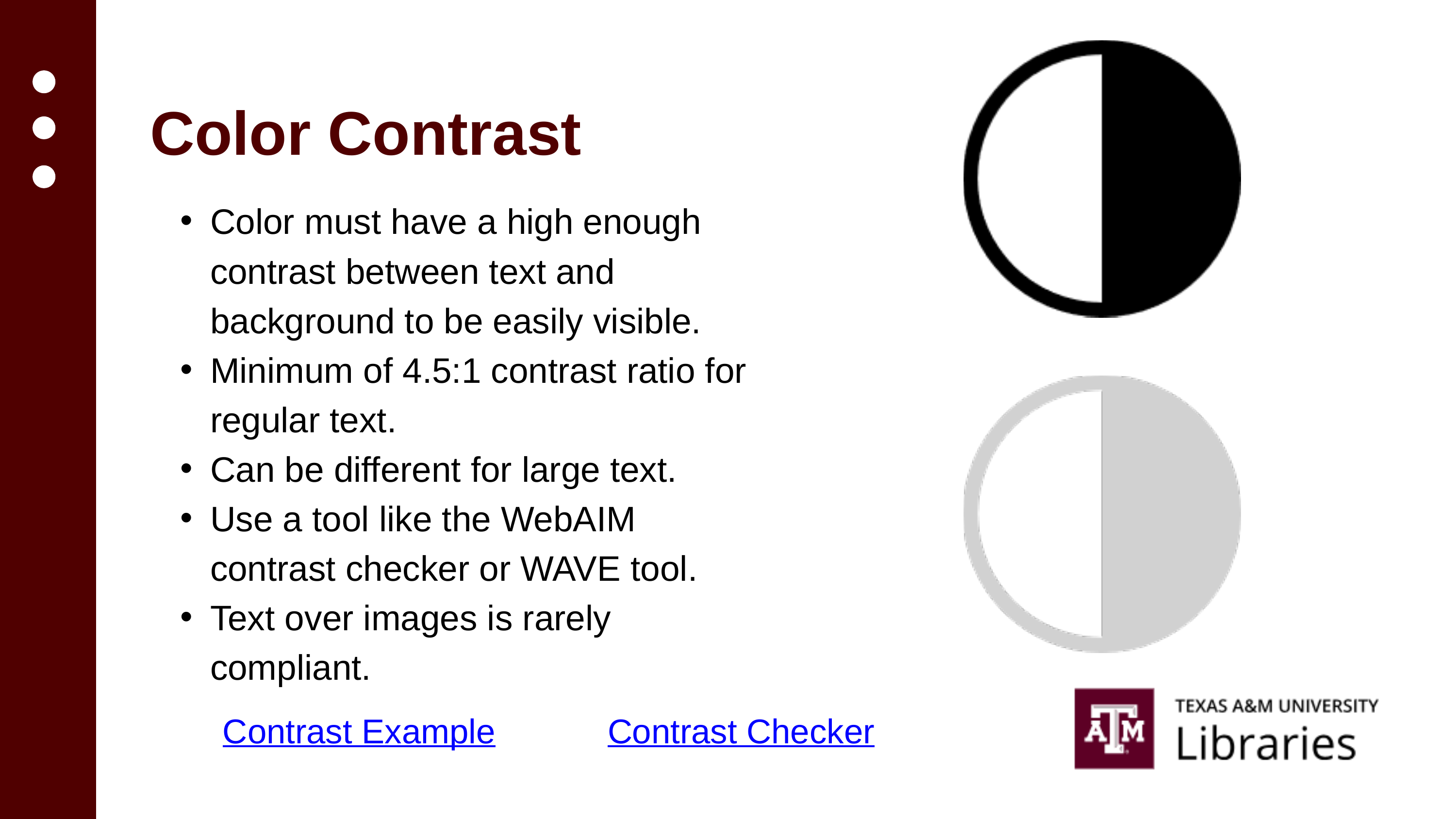

Color Contrast

Color must have a high enough contrast between text and background to be easily visible.
Minimum of 4.5:1 contrast ratio for regular text.
Can be different for large text.
Use a tool like the WebAIM contrast checker or WAVE tool.
Text over images is rarely compliant.

Contrast Example
Contrast Checker